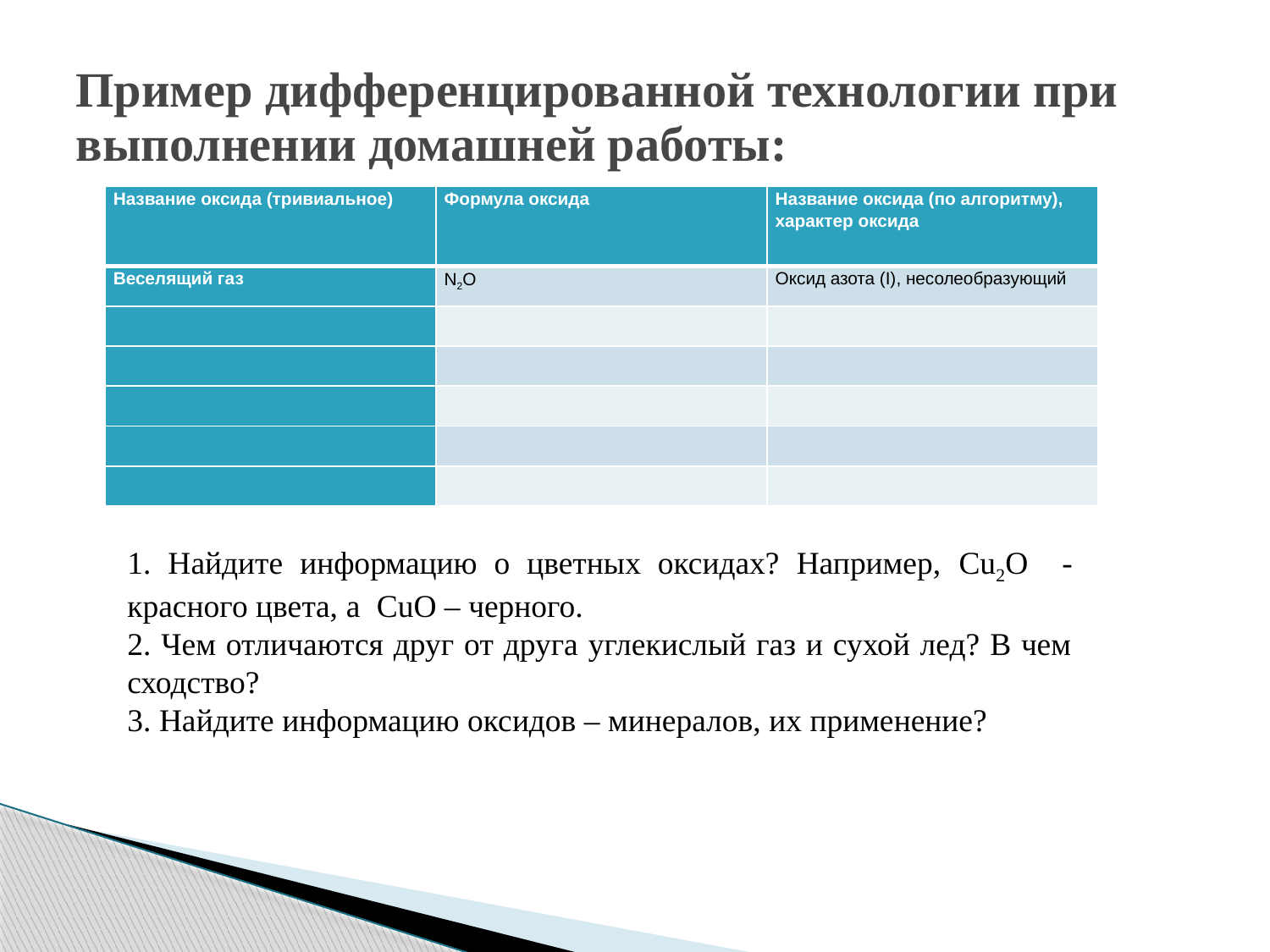

# Пример дифференцированной технологии при выполнении домашней работы:
| Название оксида (тривиальное) | Формула оксида | Название оксида (по алгоритму), характер оксида |
| --- | --- | --- |
| Веселящий газ | N2O | Оксид азота (I), несолеобразующий |
|  |  |  |
|  |  |  |
|  |  |  |
|  |  |  |
|  |  |  |
1. Найдите информацию о цветных оксидах? Например, Cu2O  - красного цвета, а  CuO – черного.
2. Чем отличаются друг от друга углекислый газ и сухой лед? В чем сходство?
3. Найдите информацию оксидов – минералов, их применение?